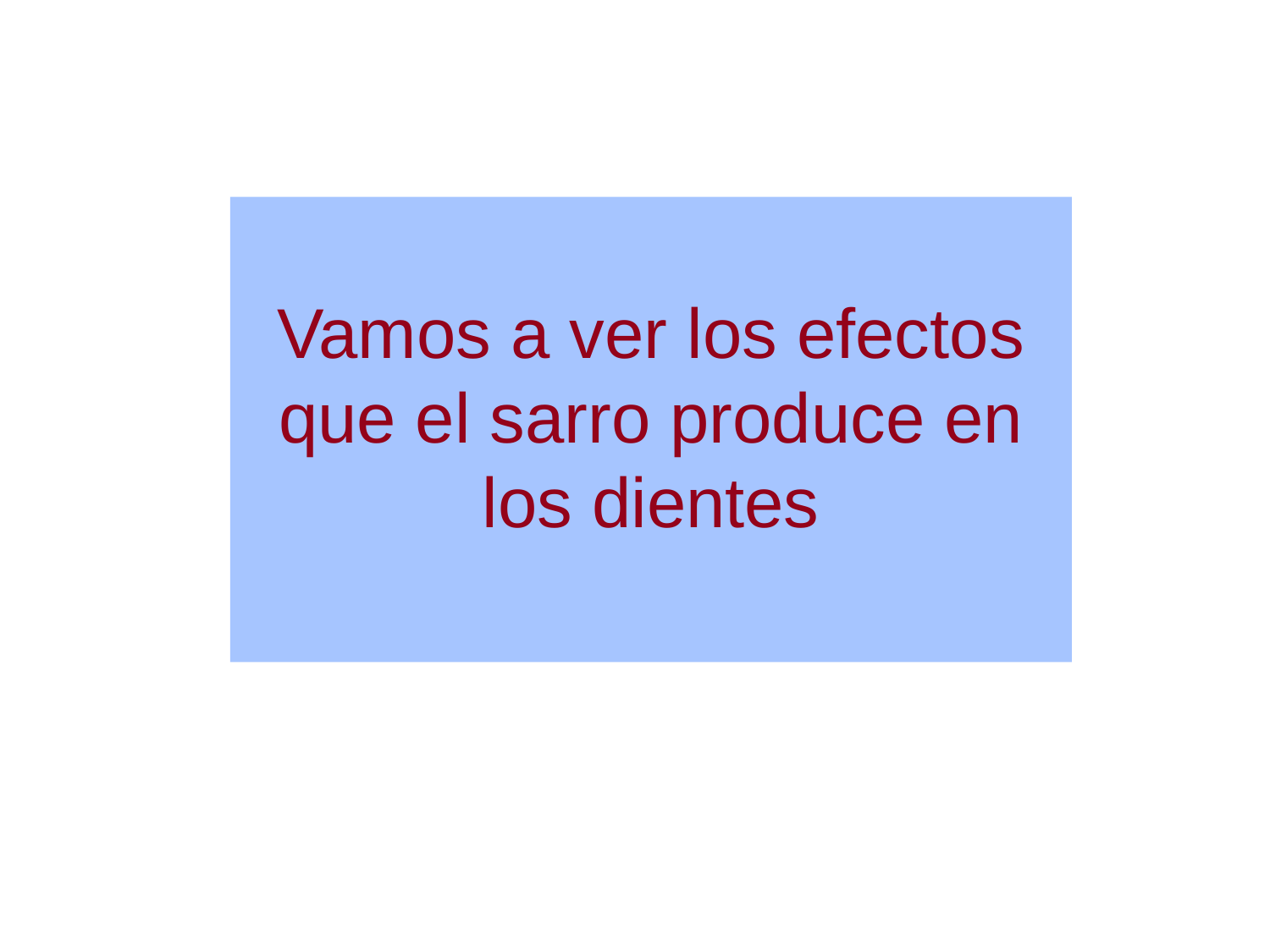

Vamos a ver los efectos que el sarro produce en los dientes